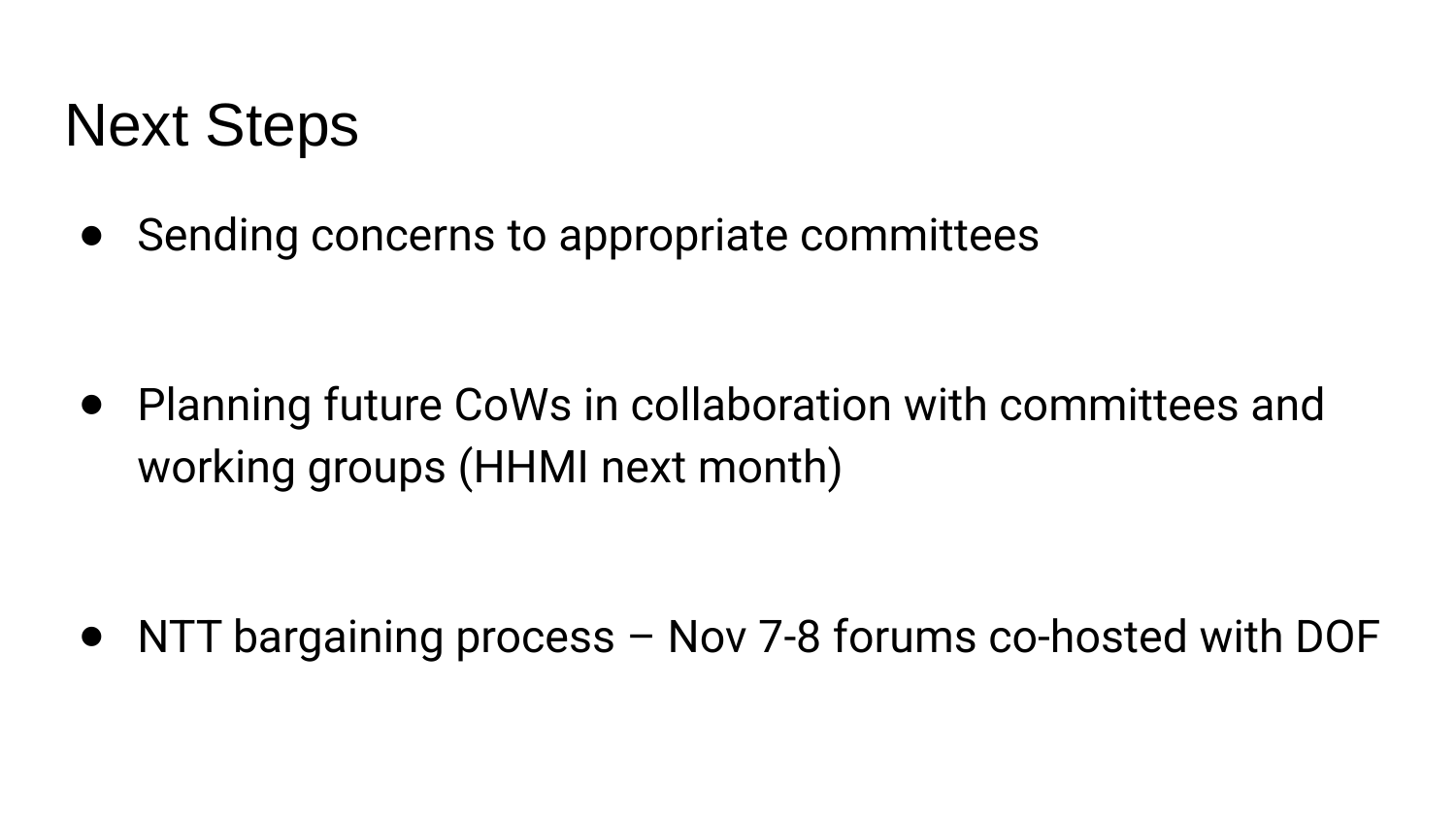

# Next Steps
Sending concerns to appropriate committees

Planning future CoWs in collaboration with committees and working groups (HHMI next month)

NTT bargaining process – Nov 7-8 forums co-hosted with DOF